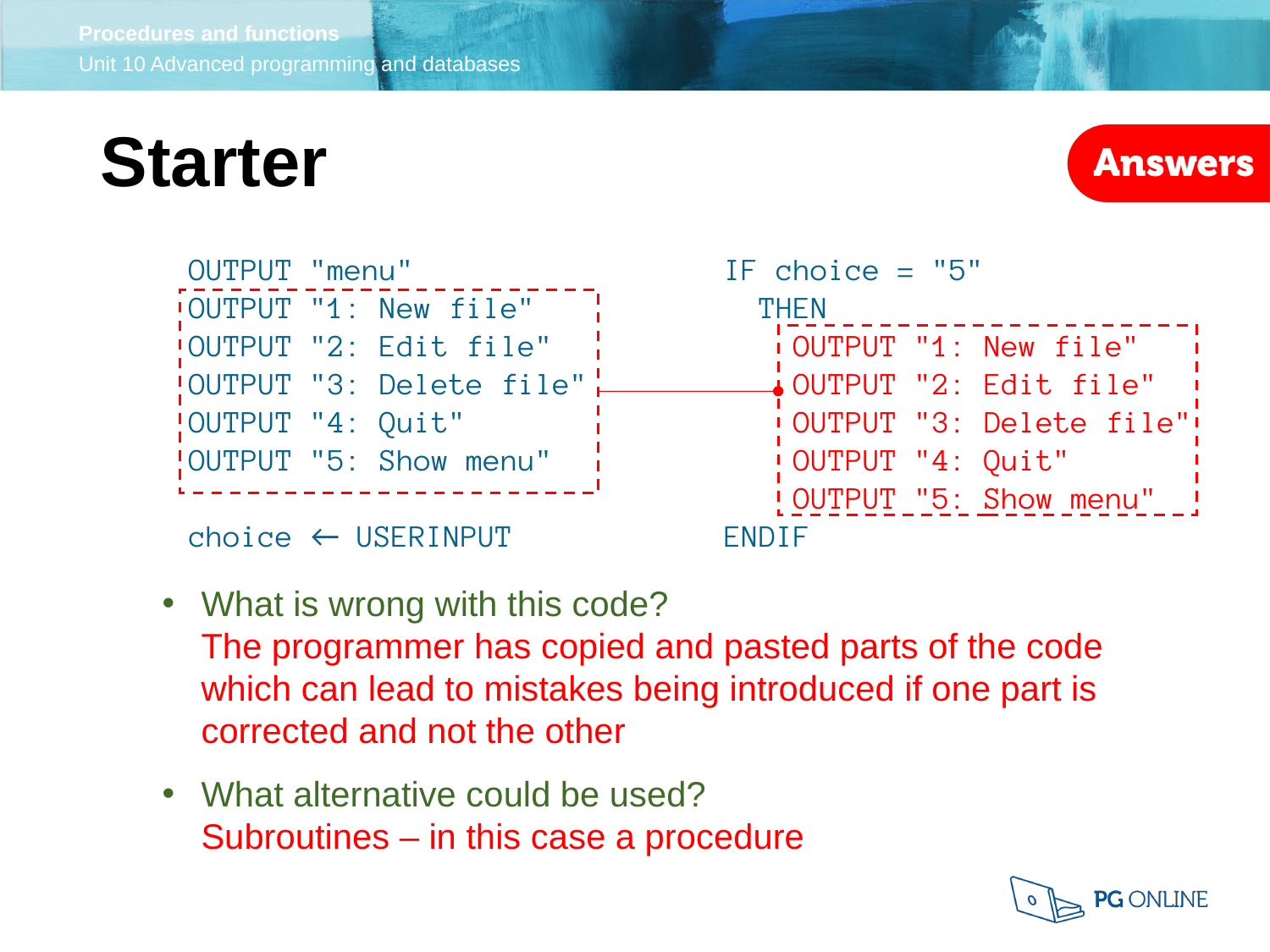

Starter

What is wrong with this code?
The programmer has copied and pasted parts of the code which can lead to mistakes being introduced if one part is corrected and not the other
What alternative could be used?
Subroutines – in this case a procedure
OUTPUT "menu"
OUTPUT "1: New file"
OUTPUT "2: Edit file"
OUTPUT "3: Delete file"
OUTPUT "4: Quit"
OUTPUT "5: Show menu"
choice ← USERINPUT
IF choice = "5"
  THEN
    OUTPUT "1: New file"
    OUTPUT "2: Edit file"
    OUTPUT "3: Delete file"
    OUTPUT "4: Quit"
    OUTPUT "5: Show menu"
ENDIF